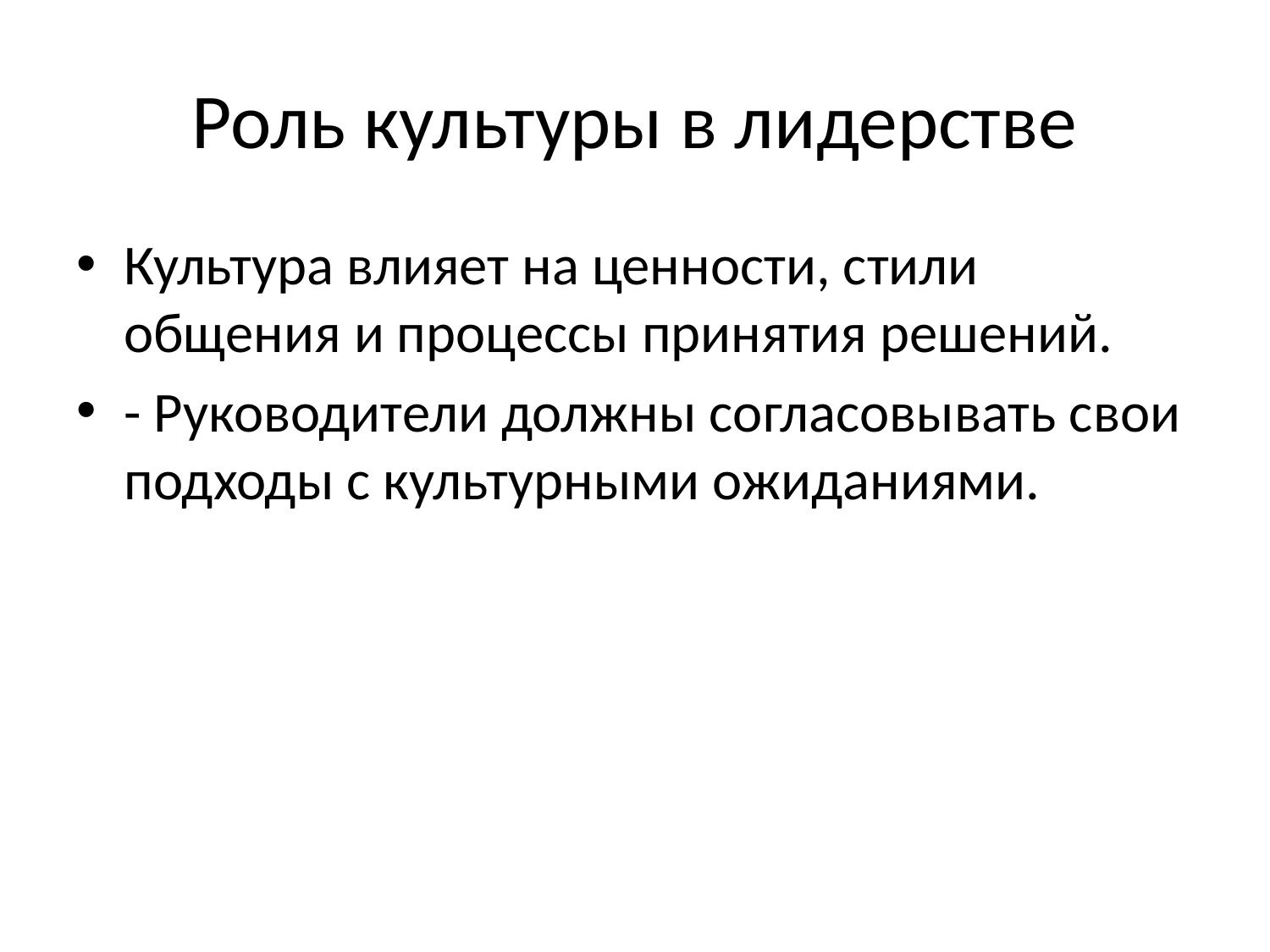

# Роль культуры в лидерстве
Культура влияет на ценности, стили общения и процессы принятия решений.
- Руководители должны согласовывать свои подходы с культурными ожиданиями.